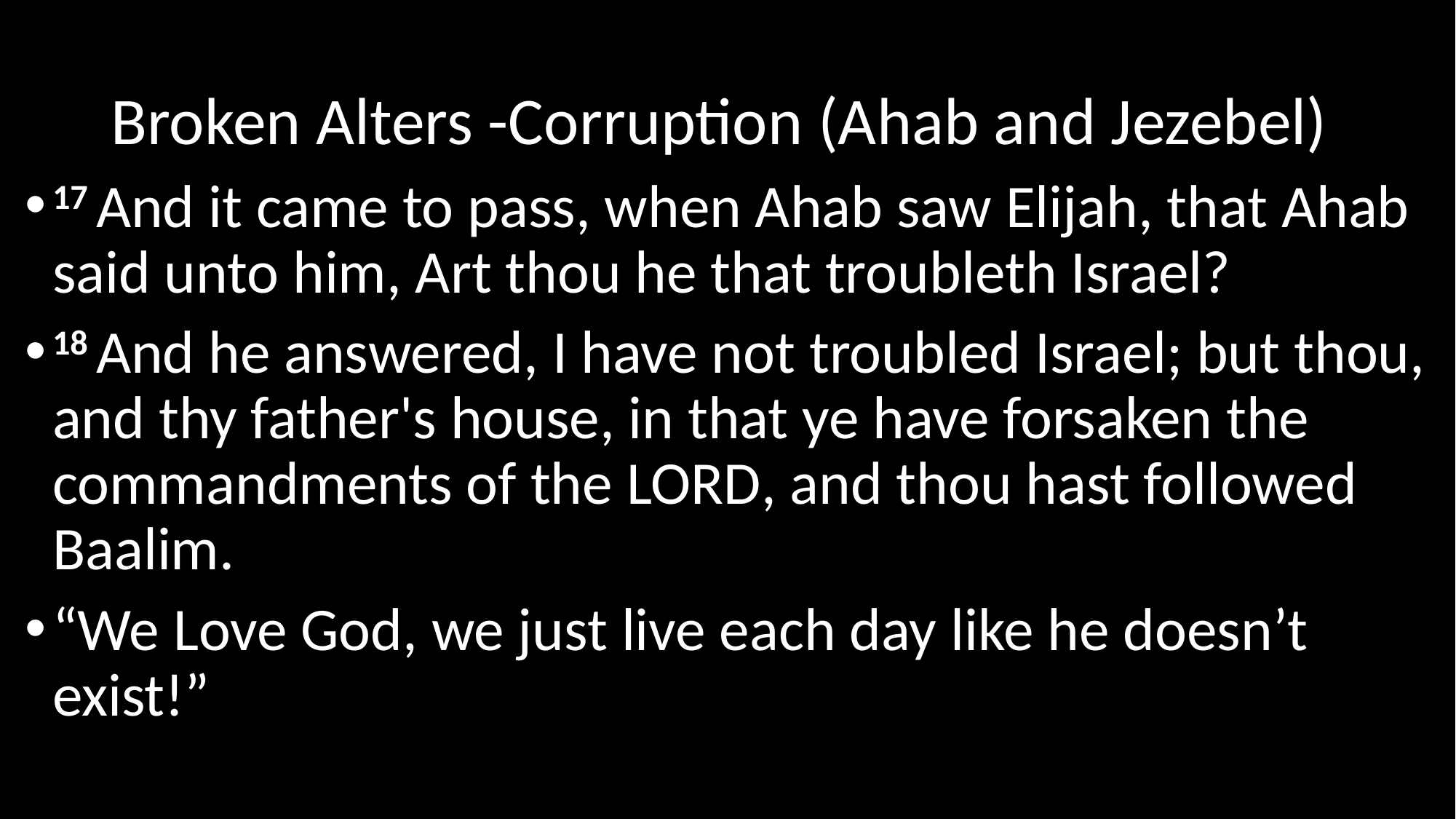

# Broken Alters -Corruption (Ahab and Jezebel)
17 And it came to pass, when Ahab saw Elijah, that Ahab said unto him, Art thou he that troubleth Israel?
18 And he answered, I have not troubled Israel; but thou, and thy father's house, in that ye have forsaken the commandments of the Lord, and thou hast followed Baalim.
“We Love God, we just live each day like he doesn’t exist!”